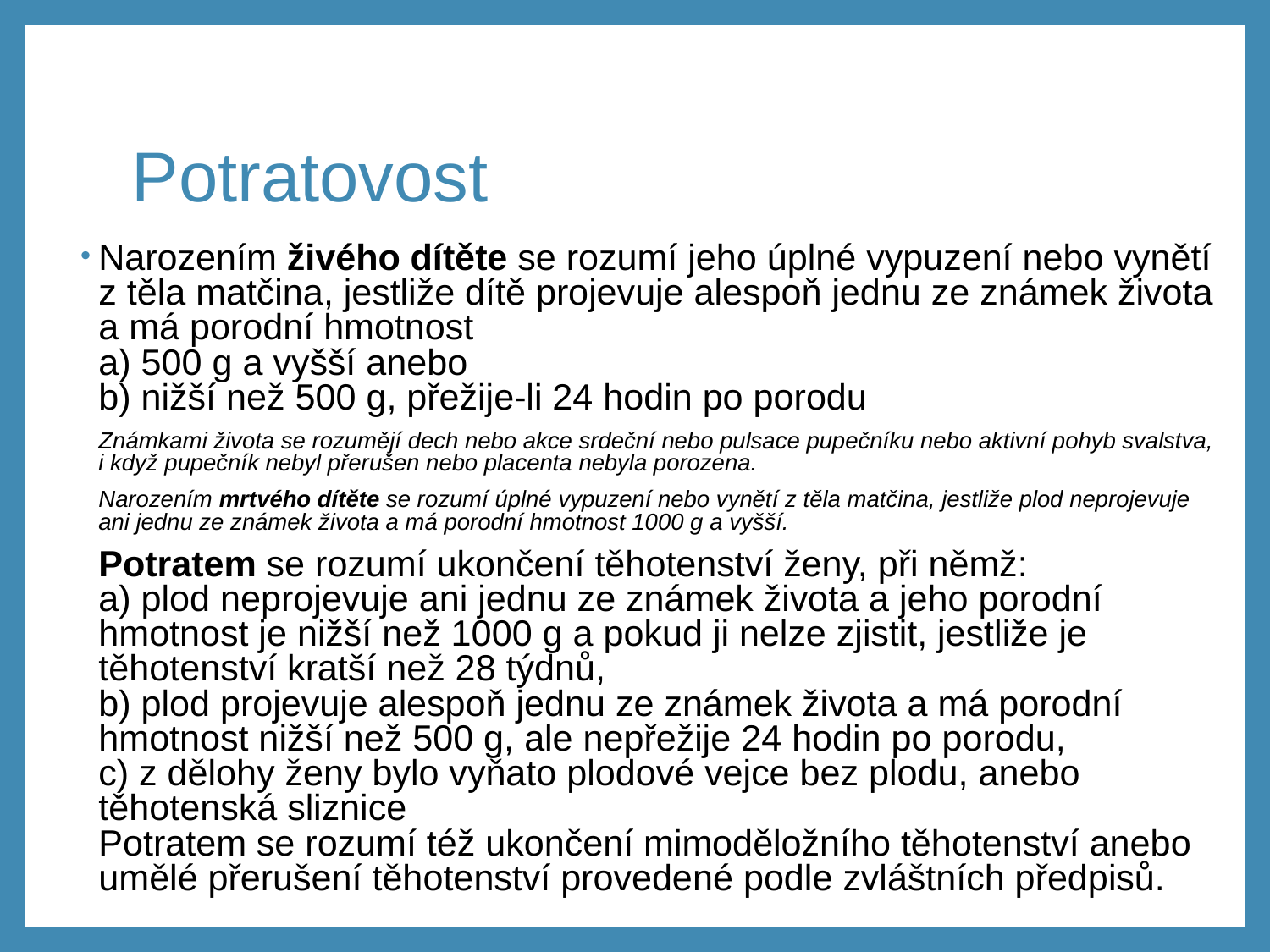

# Potratovost
Narozením živého dítěte se rozumí jeho úplné vypuzení nebo vynětí z těla matčina, jestliže dítě projevuje alespoň jednu ze známek života a má porodní hmotnost
a) 500 g a vyšší anebo
b) nižší než 500 g, přežije-li 24 hodin po porodu
Známkami života se rozumějí dech nebo akce srdeční nebo pulsace pupečníku nebo aktivní pohyb svalstva, i když pupečník nebyl přerušen nebo placenta nebyla porozena.
Narozením mrtvého dítěte se rozumí úplné vypuzení nebo vynětí z těla matčina, jestliže plod neprojevuje ani jednu ze známek života a má porodní hmotnost 1000 g a vyšší.
Potratem se rozumí ukončení těhotenství ženy, při němž:
a) plod neprojevuje ani jednu ze známek života a jeho porodní hmotnost je nižší než 1000 g a pokud ji nelze zjistit, jestliže je těhotenství kratší než 28 týdnů,
b) plod projevuje alespoň jednu ze známek života a má porodní hmotnost nižší než 500 g, ale nepřežije 24 hodin po porodu,
c) z dělohy ženy bylo vyňato plodové vejce bez plodu, anebo těhotenská sliznice
Potratem se rozumí též ukončení mimoděložního těhotenství anebo umělé přerušení těhotenství provedené podle zvláštních předpisů.